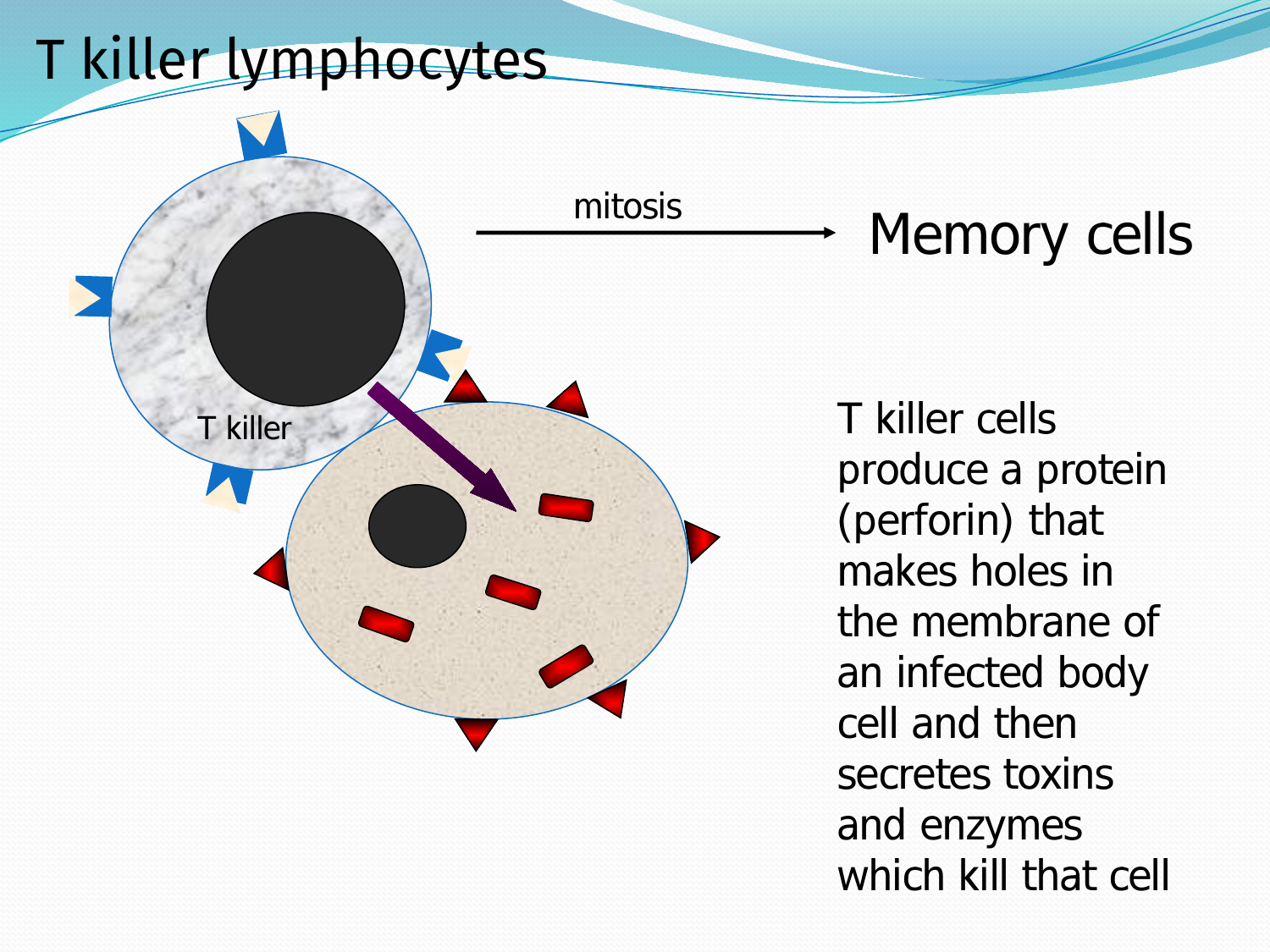

T killer lymphocytes

T killer
mitosis
Memory cells

T killer cells produce a protein (perforin) that makes holes in the membrane of an infected body cell and then secretes toxins and enzymes which kill that cell